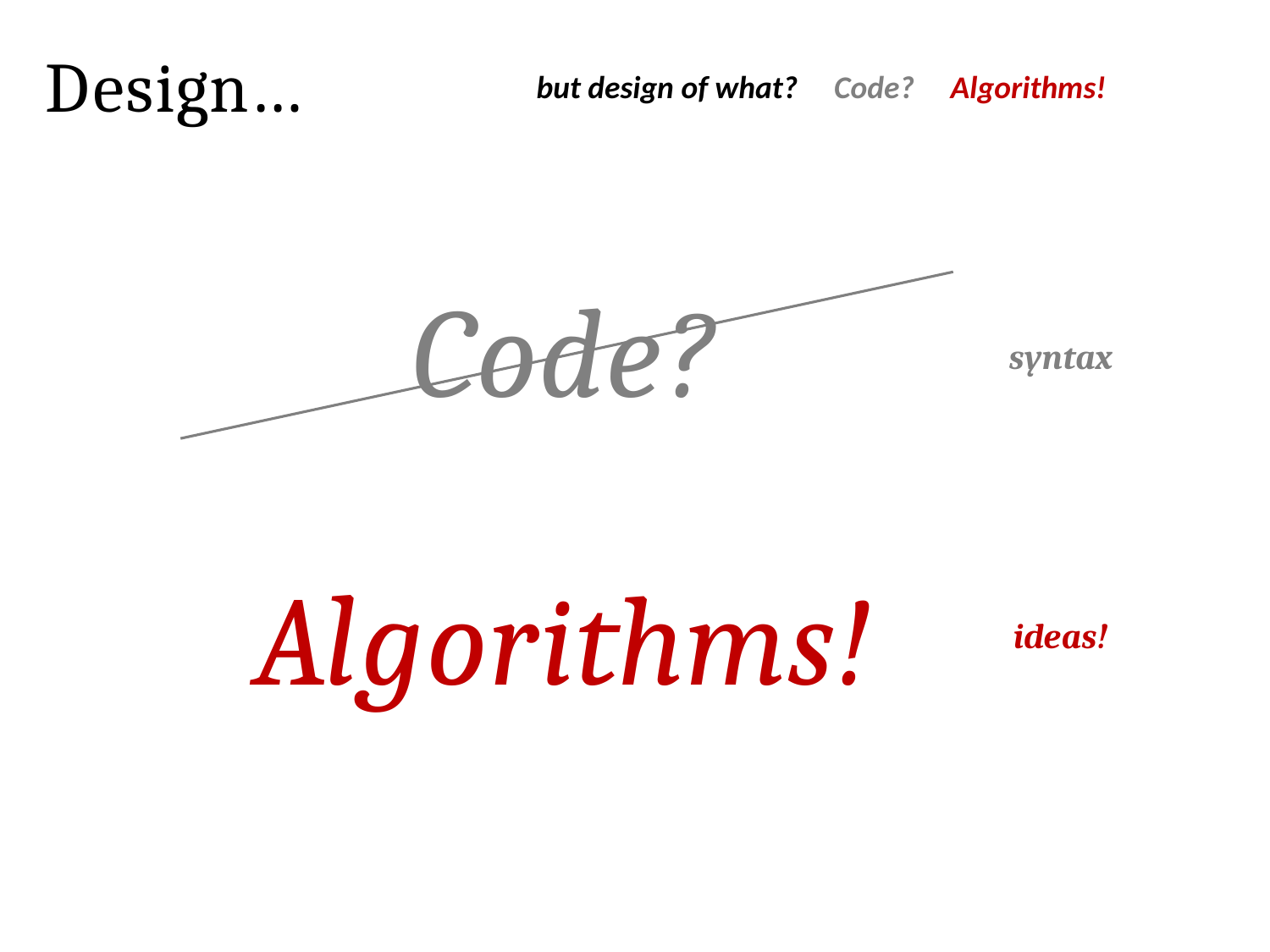

Design…
but design of what?     Code?     Algorithms!
Code?
syntax
Algorithms!
ideas!